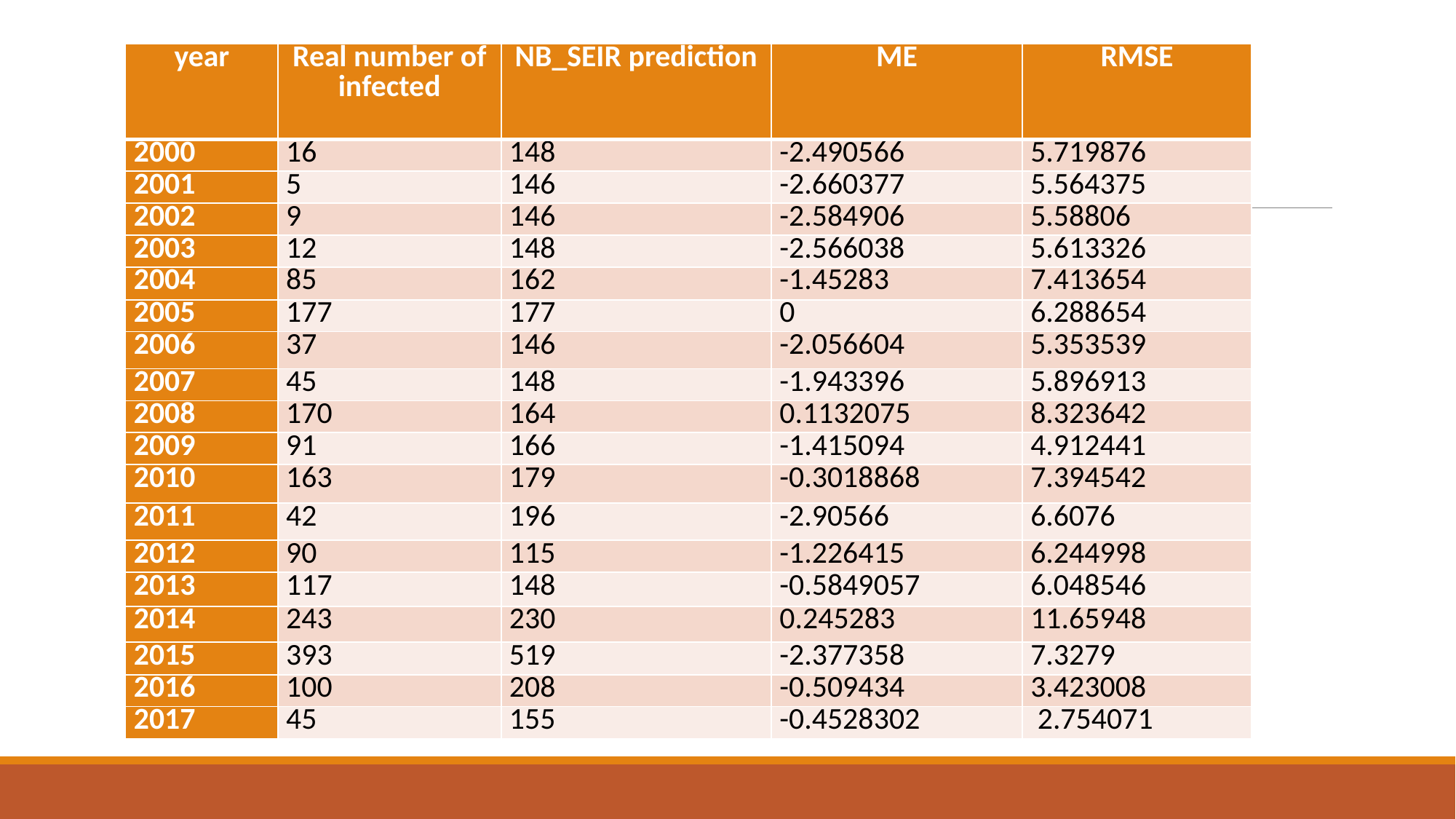

#
| year | Real number of infected | NB\_SEIR prediction | ME | RMSE |
| --- | --- | --- | --- | --- |
| 2000 | 16 | 148 | -2.490566 | 5.719876 |
| 2001 | 5 | 146 | -2.660377 | 5.564375 |
| 2002 | 9 | 146 | -2.584906 | 5.58806 |
| 2003 | 12 | 148 | -2.566038 | 5.613326 |
| 2004 | 85 | 162 | -1.45283 | 7.413654 |
| 2005 | 177 | 177 | 0 | 6.288654 |
| 2006 | 37 | 146 | -2.056604 | 5.353539 |
| 2007 | 45 | 148 | -1.943396 | 5.896913 |
| 2008 | 170 | 164 | 0.1132075 | 8.323642 |
| 2009 | 91 | 166 | -1.415094 | 4.912441 |
| 2010 | 163 | 179 | -0.3018868 | 7.394542 |
| 2011 | 42 | 196 | -2.90566 | 6.6076 |
| 2012 | 90 | 115 | -1.226415 | 6.244998 |
| 2013 | 117 | 148 | -0.5849057 | 6.048546 |
| 2014 | 243 | 230 | 0.245283 | 11.65948 |
| 2015 | 393 | 519 | -2.377358 | 7.3279 |
| 2016 | 100 | 208 | -0.509434 | 3.423008 |
| 2017 | 45 | 155 | -0.4528302 | 2.754071 |